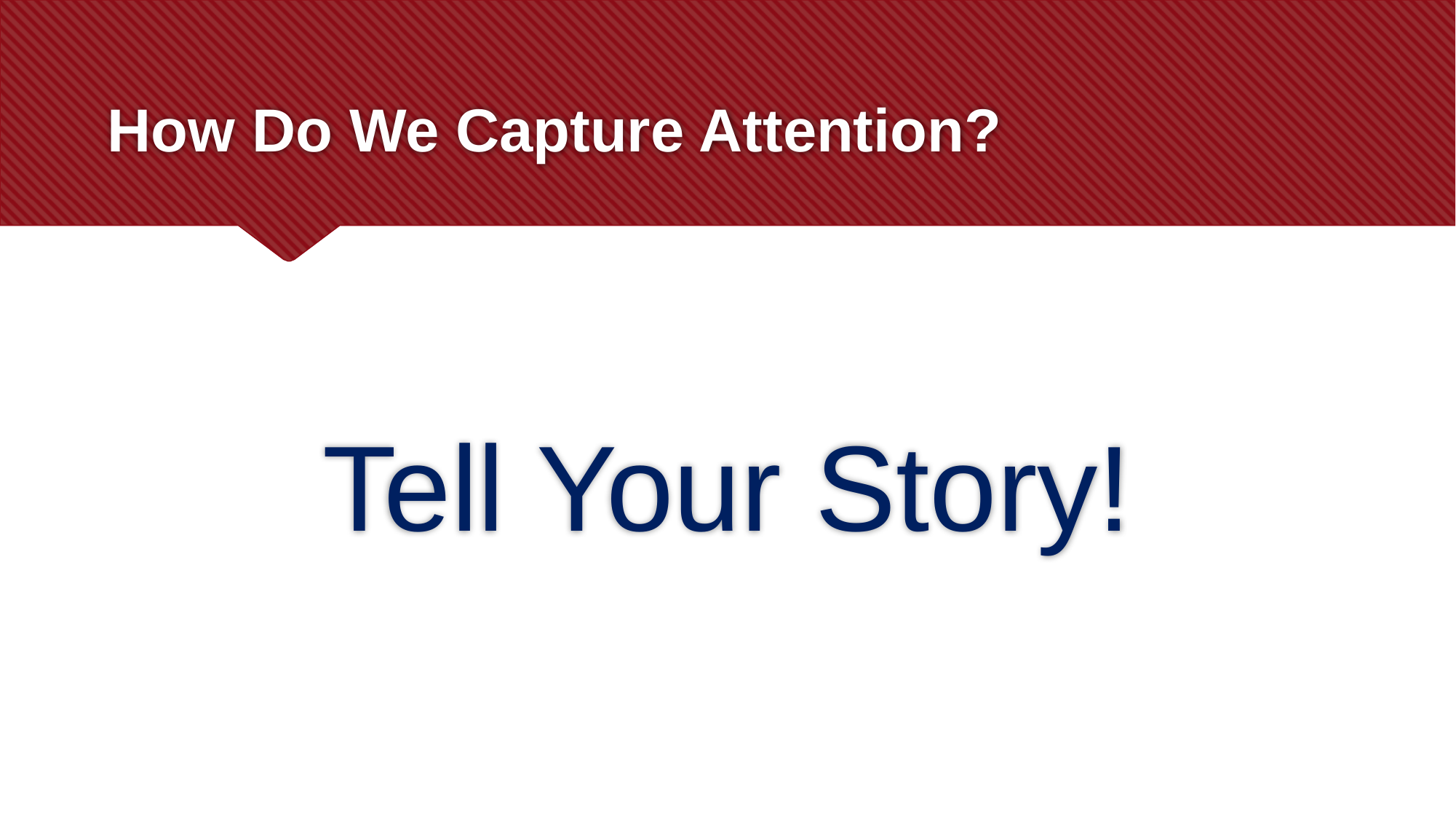

# How Do We Capture Attention?
Tell Your Story!